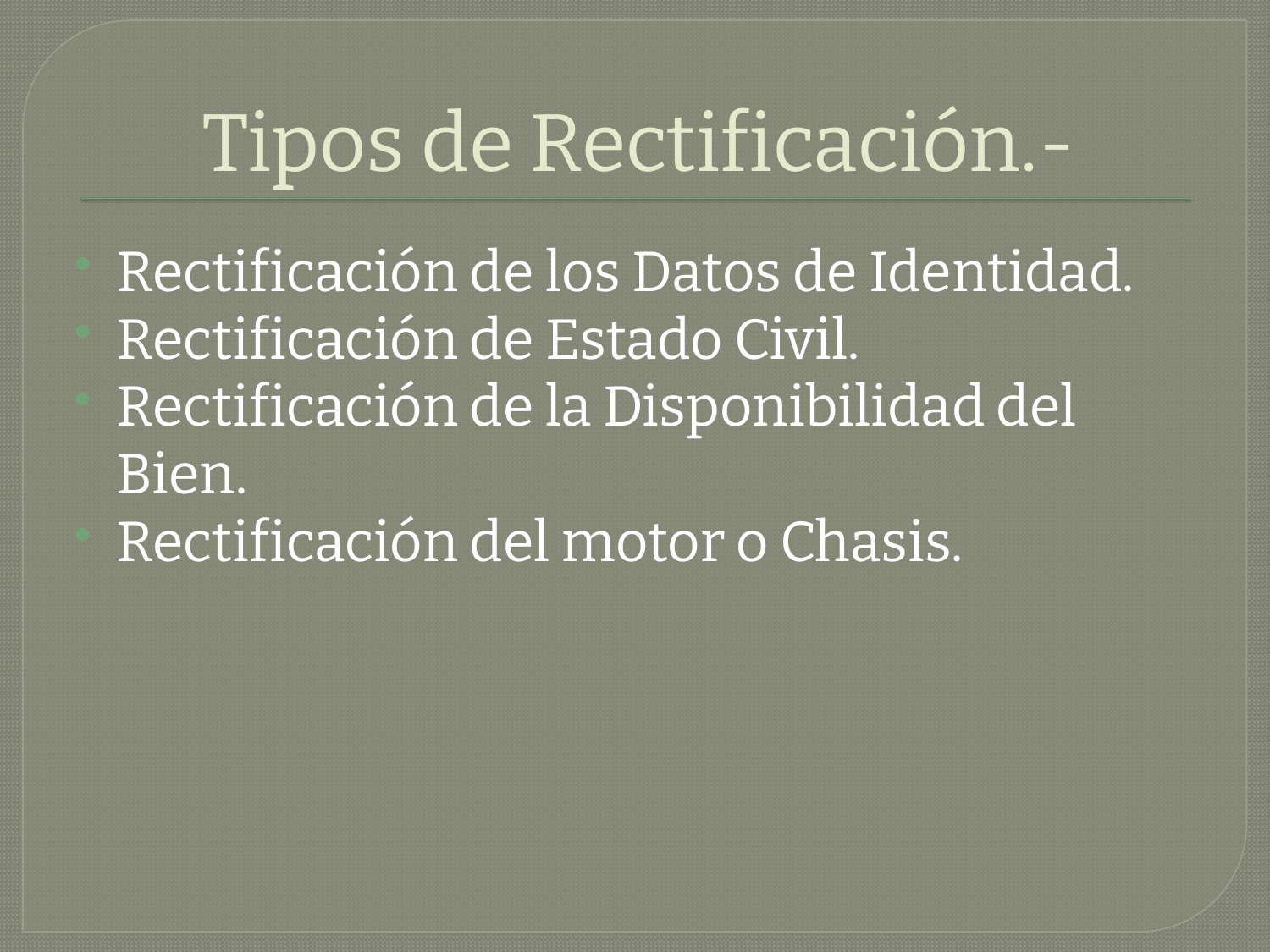

# Tipos de Rectificación.-
Rectificación de los Datos de Identidad.
Rectificación de Estado Civil.
Rectificación de la Disponibilidad del Bien.
Rectificación del motor o Chasis.